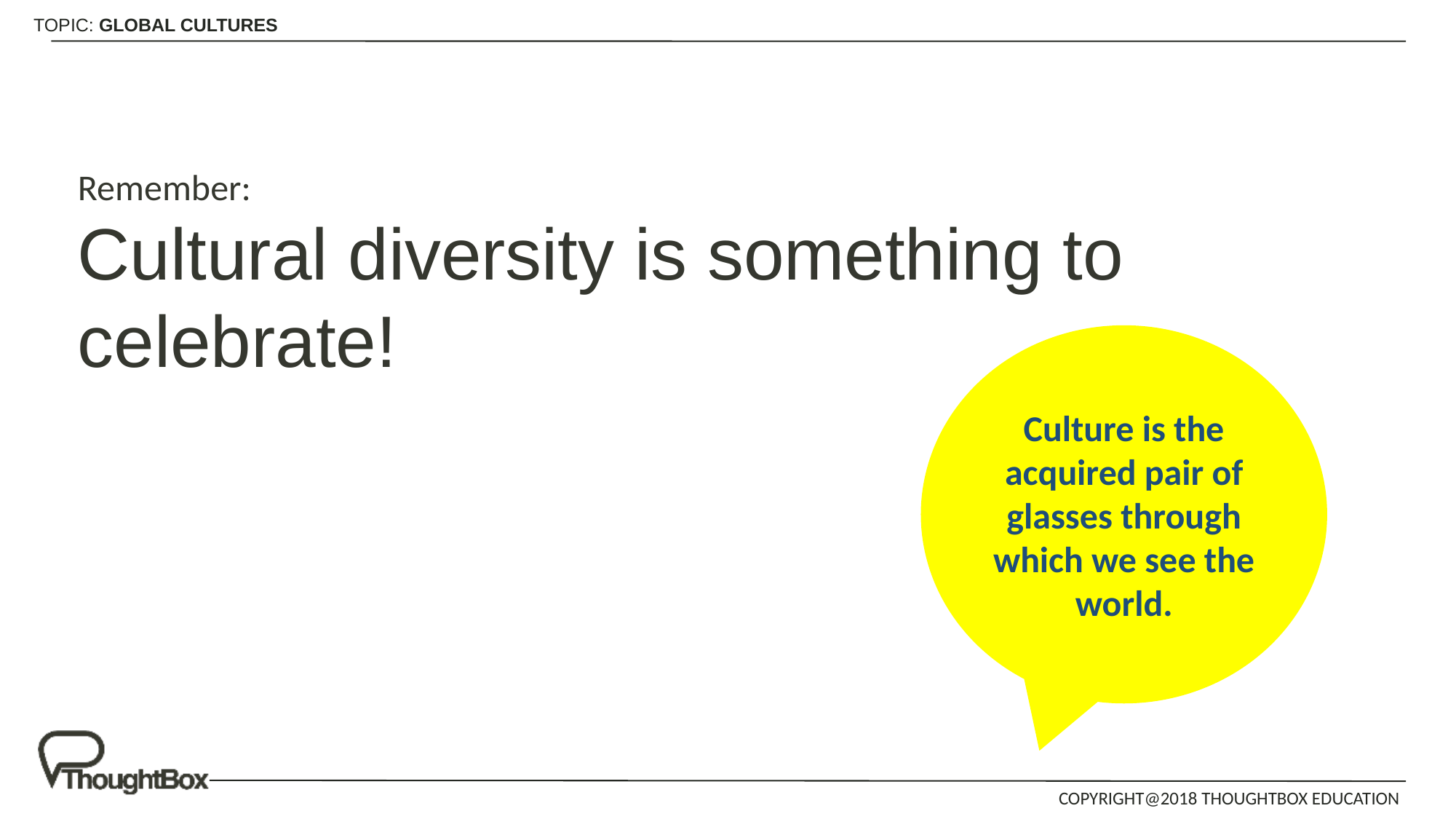

Remember:
Cultural diversity is something to celebrate!
Culture is the acquired pair of glasses through which we see the world.